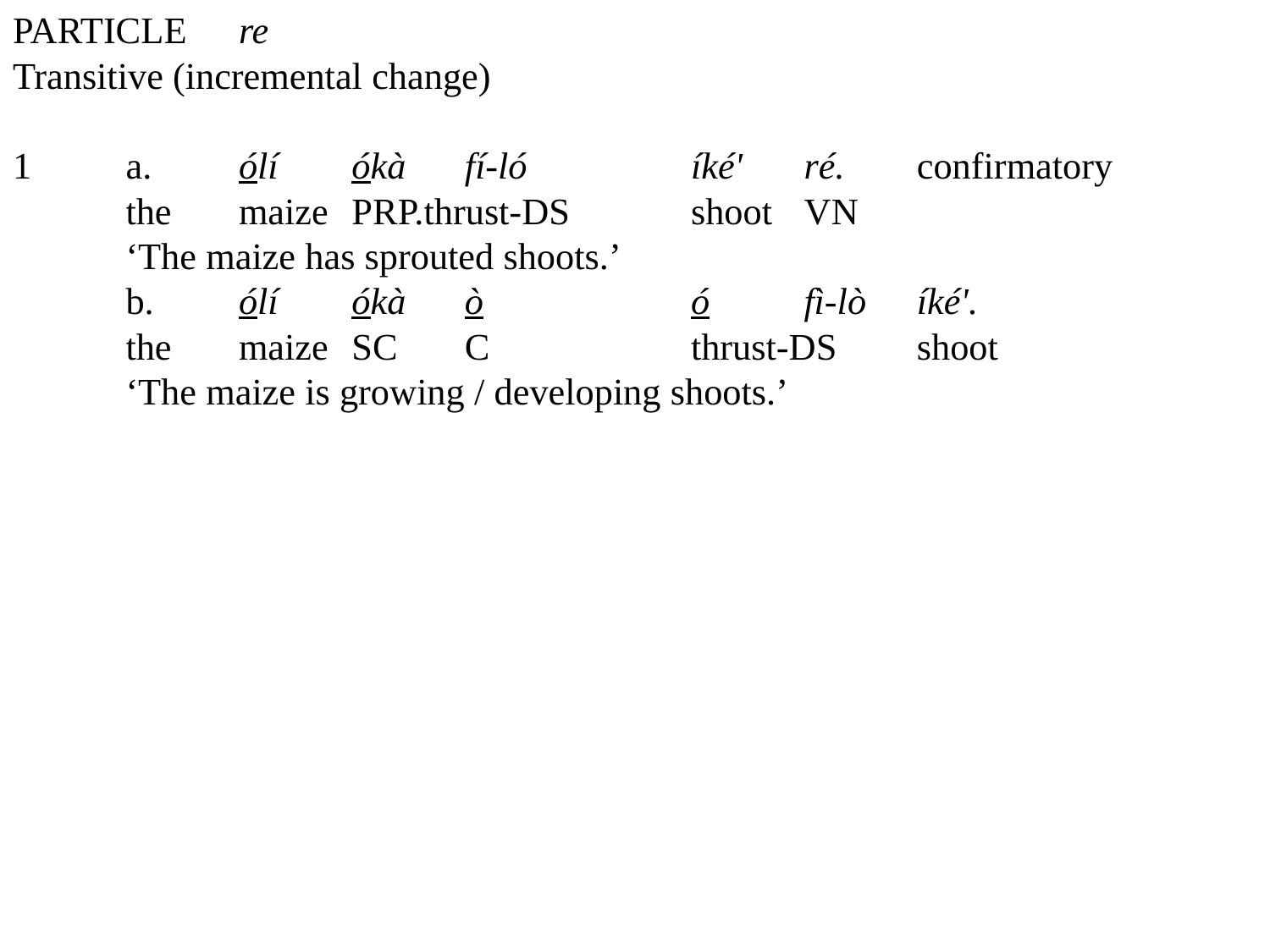

PARTICLE 		re
Transitive (incremental change)

1	a.		ólí			ókà						fí-ló																íké'							ré.																				confirmatory
						the		maize			PRP.thrust-DS		shoot				VN
						‘The maize has sprouted shoots.’
		b.		ólí				ókà						ò				ó				fì-lò											íké'.
						the			maize		SC	C			thrust-DS					shoot
 						‘The maize is growing / developing shoots.’